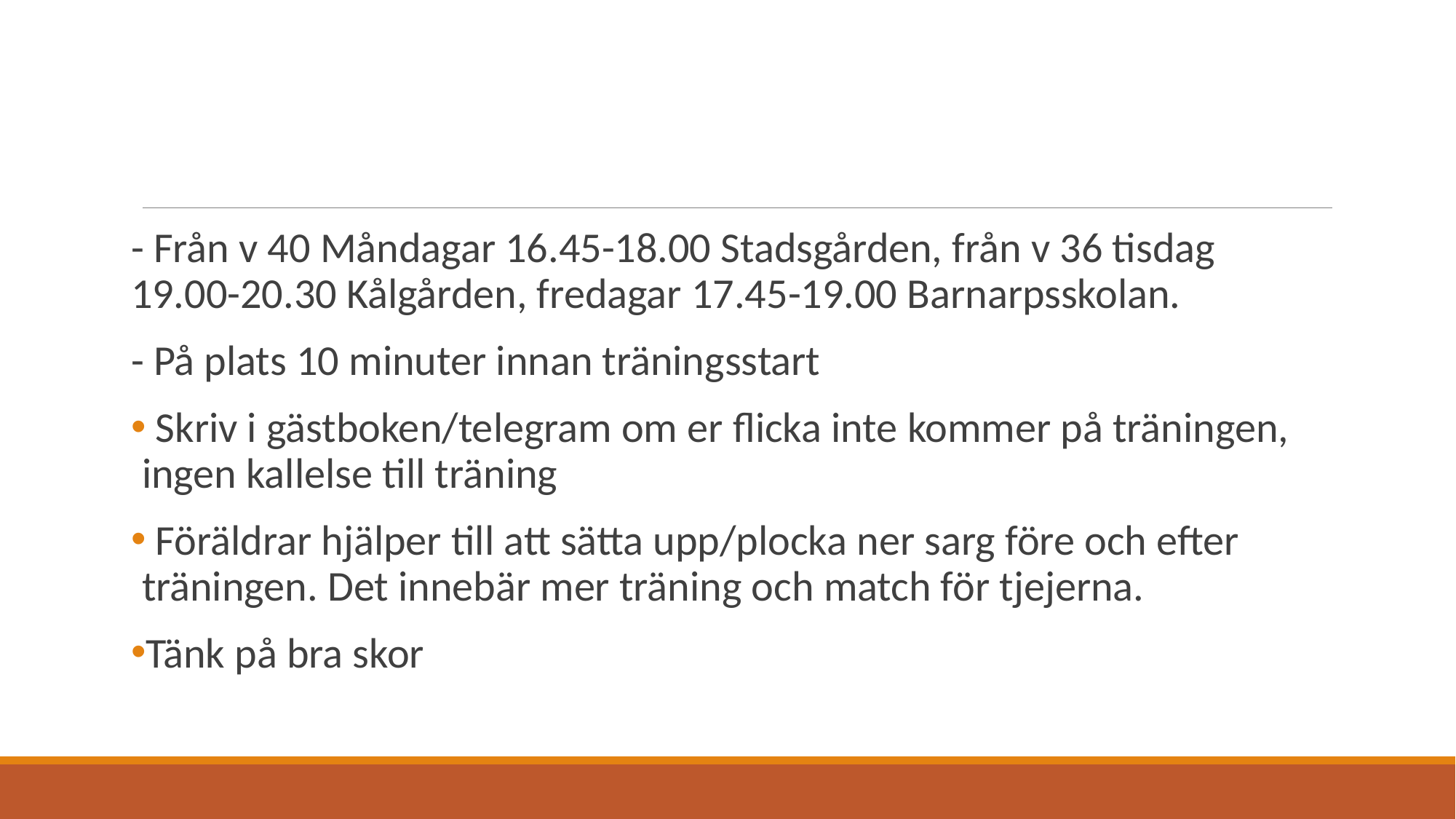

- Från v 40 Måndagar 16.45-18.00 Stadsgården, från v 36 tisdag 19.00-20.30 Kålgården, fredagar 17.45-19.00 Barnarpsskolan.
- På plats 10 minuter innan träningsstart
 Skriv i gästboken/telegram om er flicka inte kommer på träningen, ingen kallelse till träning
 Föräldrar hjälper till att sätta upp/plocka ner sarg före och efter träningen. Det innebär mer träning och match för tjejerna.
Tänk på bra skor